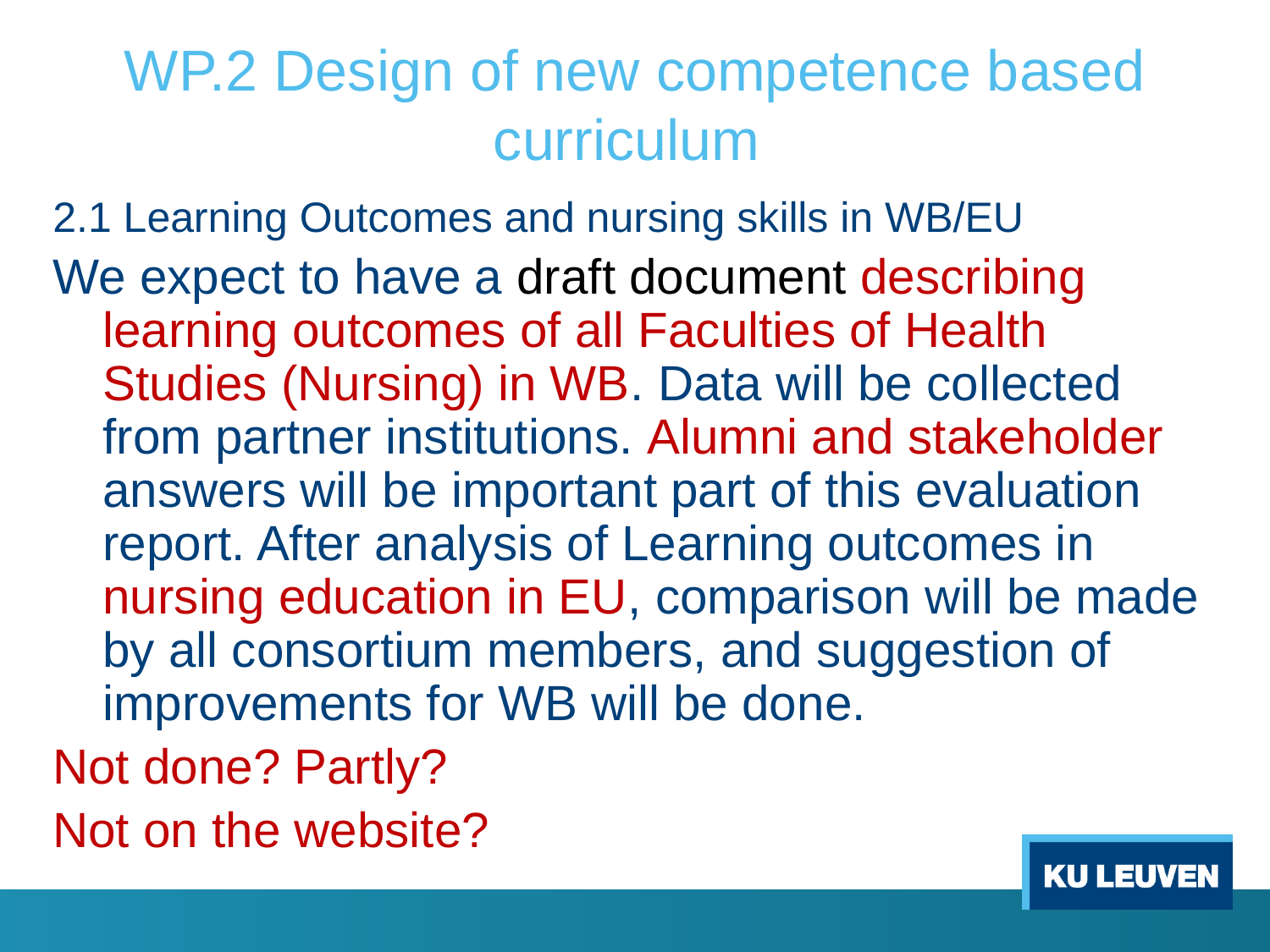

# WP.2 Design of new competence based curriculum
2.1 Learning Outcomes and nursing skills in WB/EU
We expect to have a draft document describing learning outcomes of all Faculties of Health Studies (Nursing) in WB. Data will be collected from partner institutions. Alumni and stakeholder answers will be important part of this evaluation report. After analysis of Learning outcomes in nursing education in EU, comparison will be made by all consortium members, and suggestion of improvements for WB will be done.
Not done? Partly?
Not on the website?